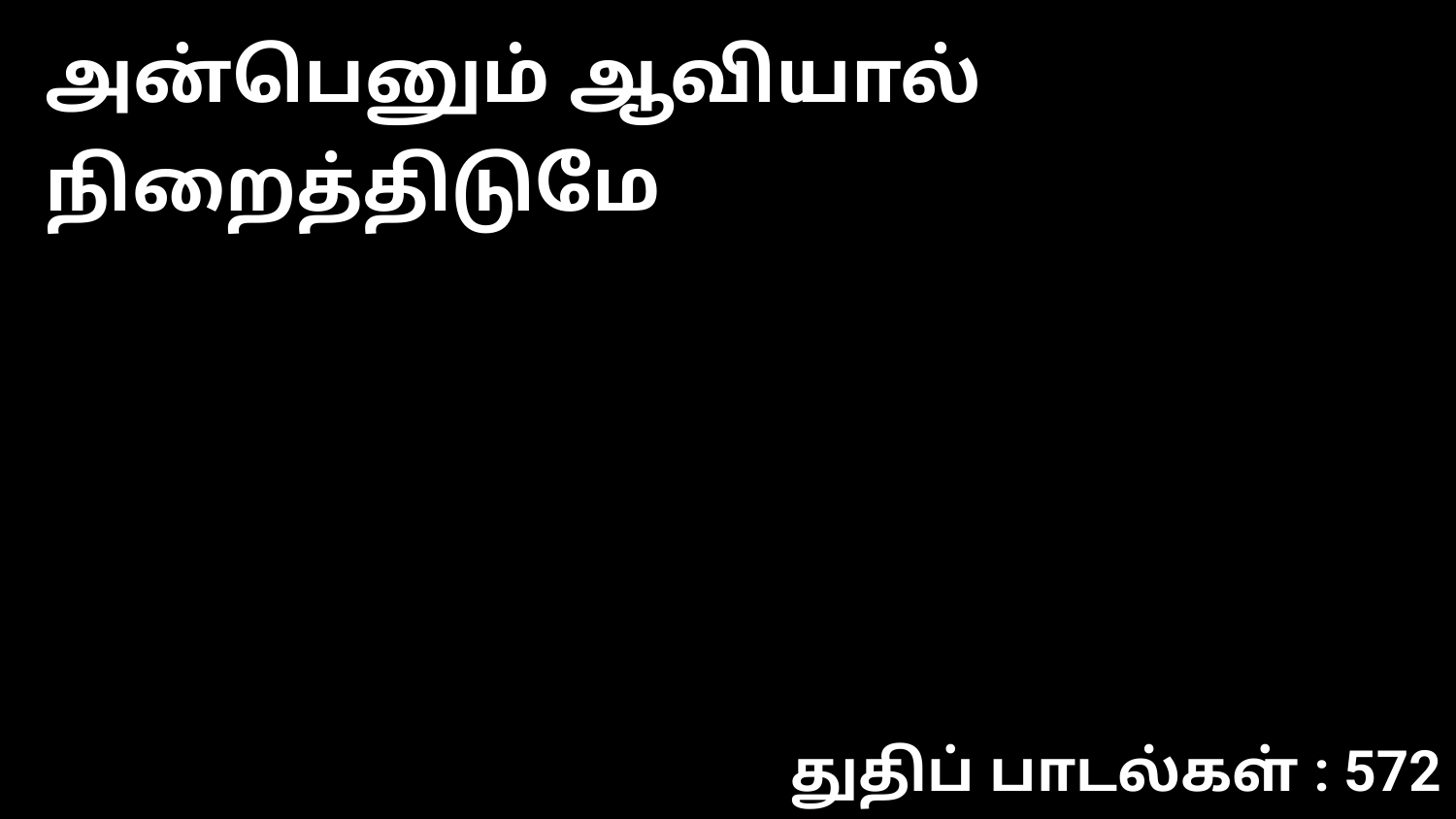

அன்பெனும் ஆவியால் நிறைத்திடுமே
துதிப் பாடல்கள் : 572